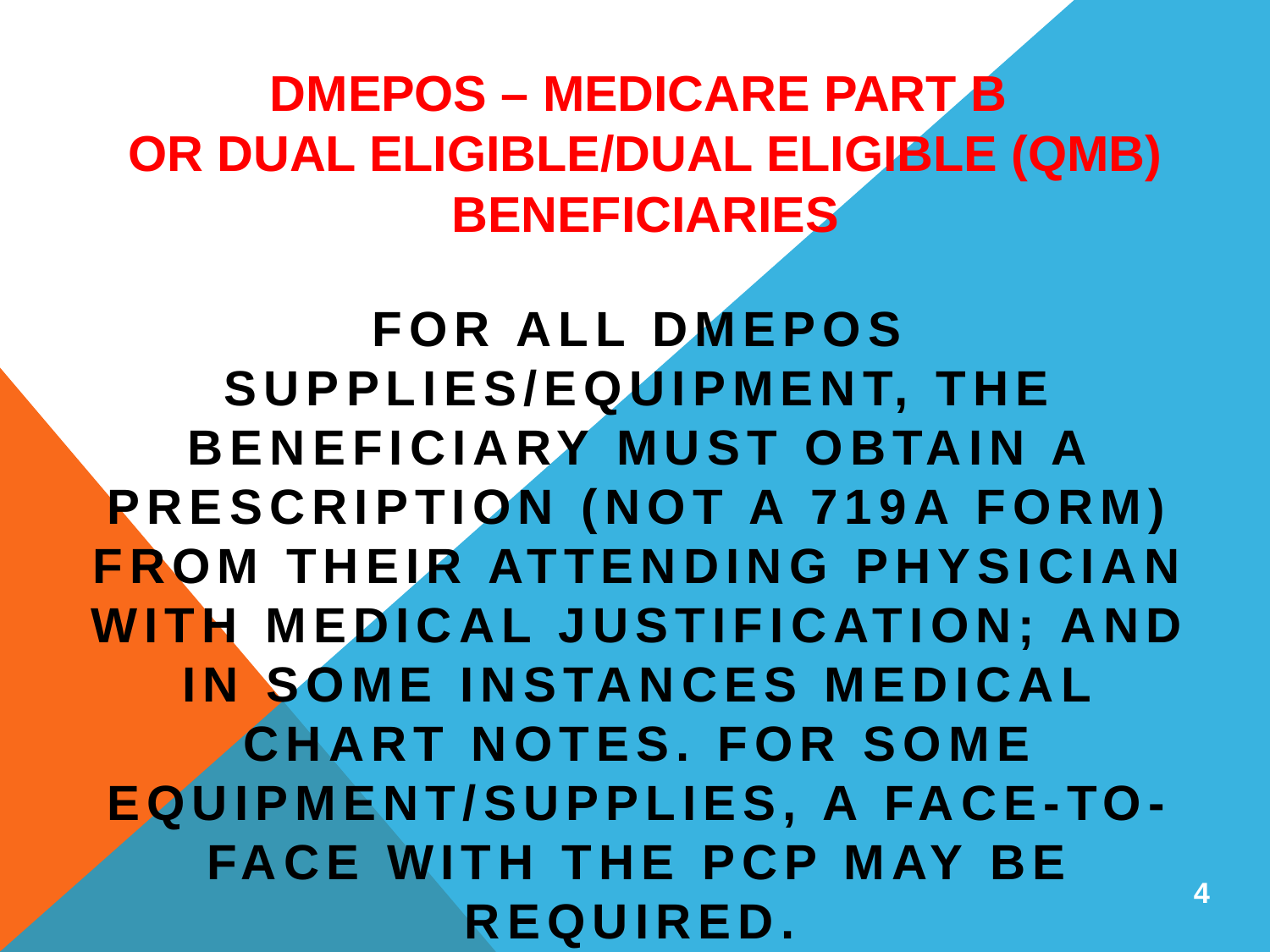

# DMEPOS – MEDICARE PART B OR DUAL ELIGIBLE/DUAL ELIGIBLE (QMB) BENEFICIARIES
For all DMEPOS Supplies/Equipment, the beneficiary must obtain a prescription (not a 719A form) from their Attending Physician with medical justification; and in some instances medical chart notes. FOR SOME EQUIPMENT/SUPPLIES, A FACE-TO-FACE WITH THE PCP MAY BE REQUIRED.
4